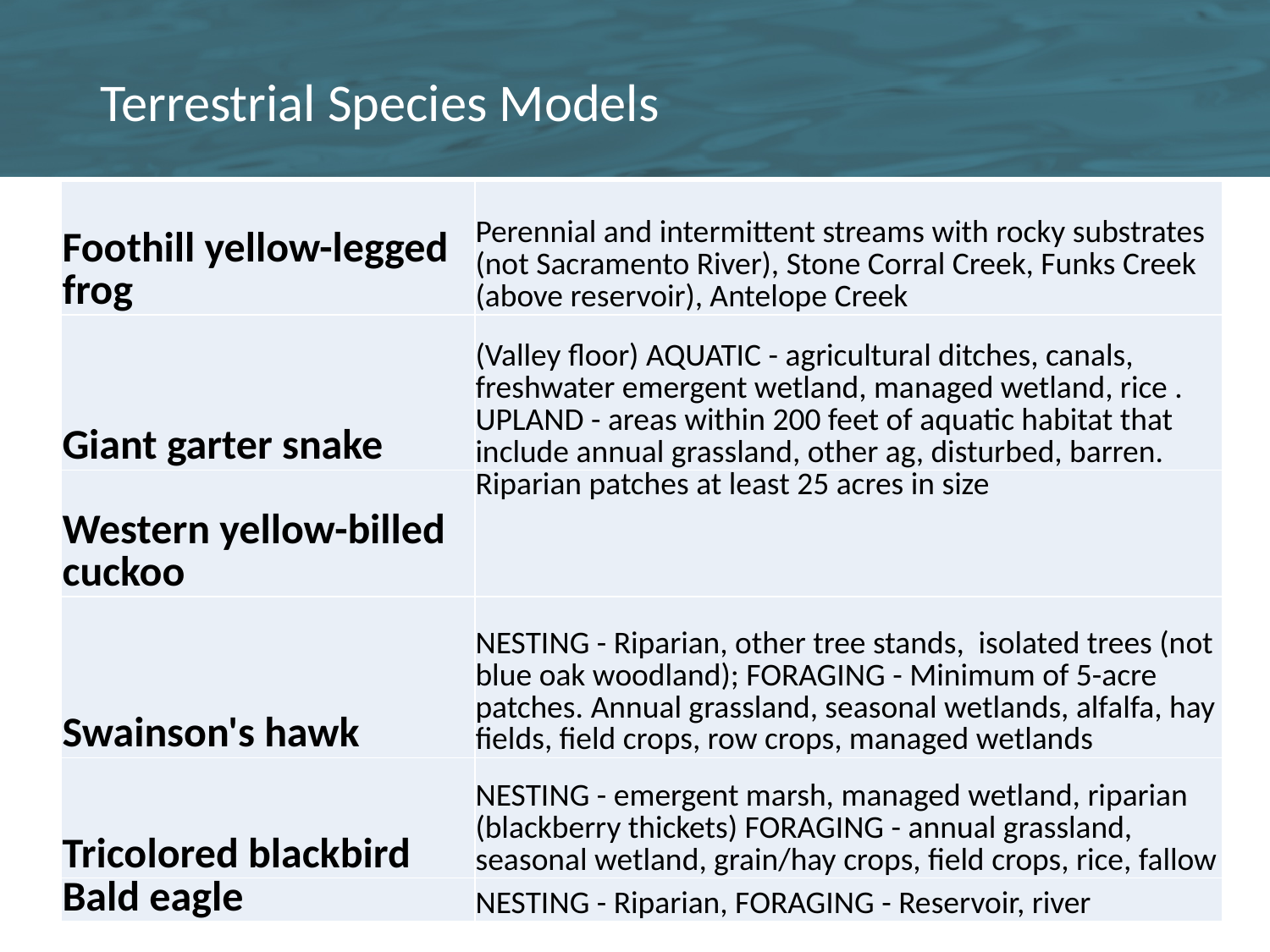

# Terrestrial Species Models
| Foothill yellow-legged frog | Perennial and intermittent streams with rocky substrates (not Sacramento River), Stone Corral Creek, Funks Creek (above reservoir), Antelope Creek |
| --- | --- |
| Giant garter snake | (Valley floor) AQUATIC - agricultural ditches, canals, freshwater emergent wetland, managed wetland, rice . UPLAND - areas within 200 feet of aquatic habitat that include annual grassland, other ag, disturbed, barren. |
| Western yellow-billed cuckoo | Riparian patches at least 25 acres in size |
| Swainson's hawk | NESTING - Riparian, other tree stands, isolated trees (not blue oak woodland); FORAGING - Minimum of 5-acre patches. Annual grassland, seasonal wetlands, alfalfa, hay fields, field crops, row crops, managed wetlands |
| Tricolored blackbird | NESTING - emergent marsh, managed wetland, riparian (blackberry thickets) FORAGING - annual grassland, seasonal wetland, grain/hay crops, field crops, rice, fallow |
| Bald eagle | NESTING - Riparian, FORAGING - Reservoir, river |

16